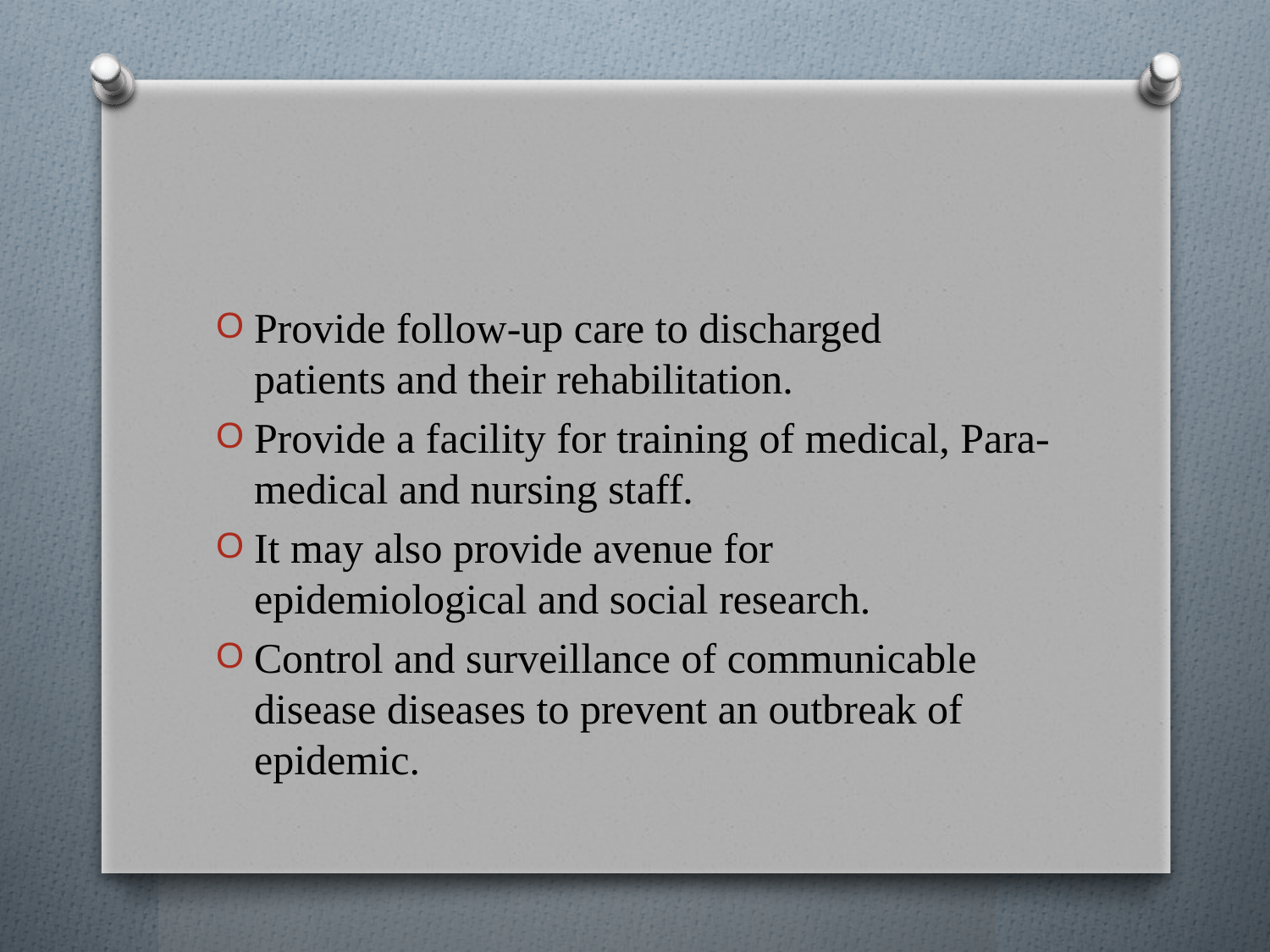

Provide follow-up care to discharged    patients and their rehabilitation.
Provide a facility for training of medical, Para-medical and nursing staff.
It may also provide avenue for epidemiological and social research.
Control and surveillance of communicable disease diseases to prevent an outbreak of epidemic.